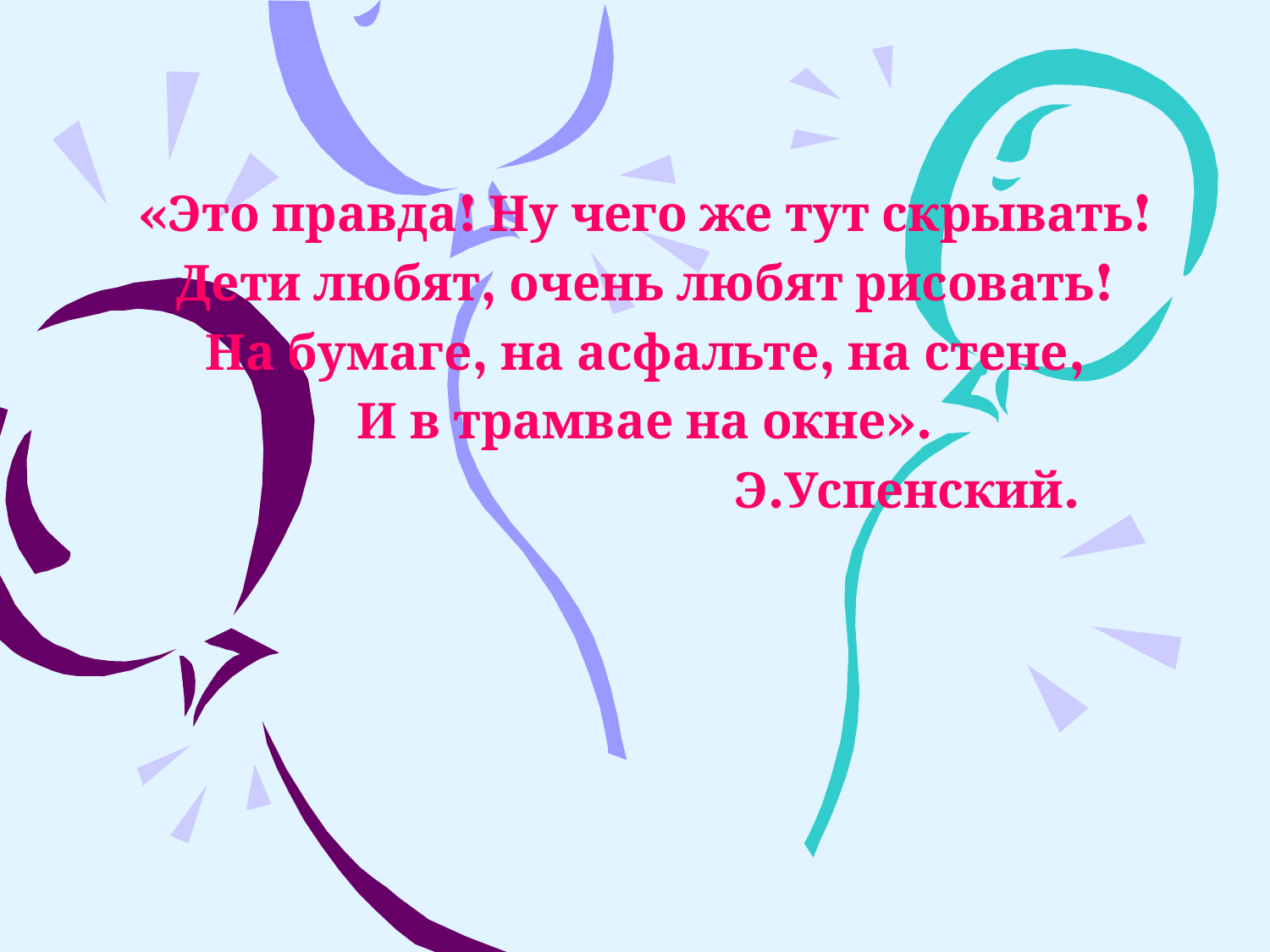

#
«Это правда! Ну чего же тут скрывать!
Дети любят, очень любят рисовать!
На бумаге, на асфальте, на стене,
И в трамвае на окне».
                                          Э.Успенский.